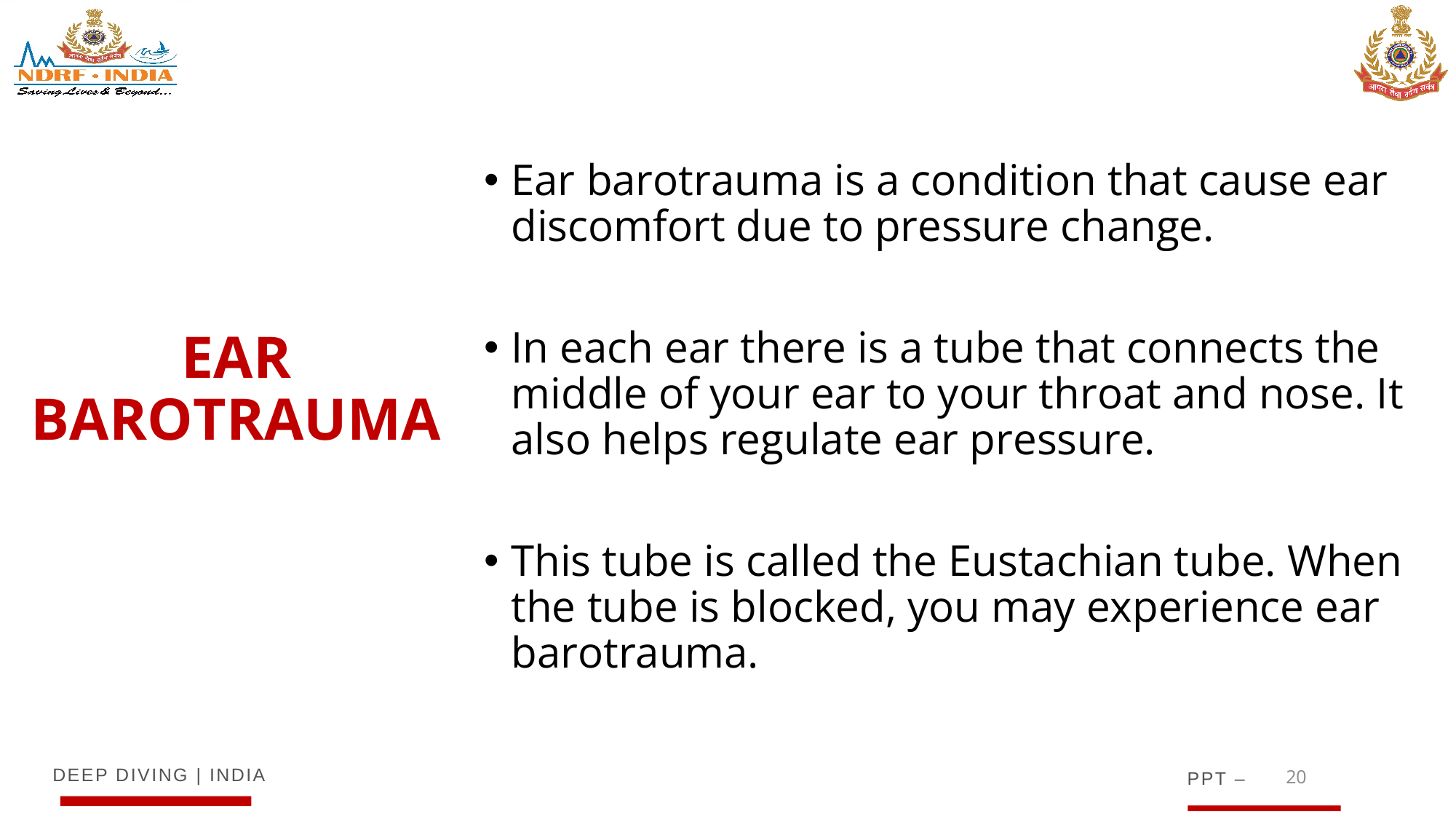

Ear barotrauma is a condition that cause ear discomfort due to pressure change.

In each ear there is a tube that connects the middle of your ear to your throat and nose. It also helps regulate ear pressure.

This tube is called the Eustachian tube. When the tube is blocked, you may experience ear barotrauma.
# EAR BAROTRAUMA
20